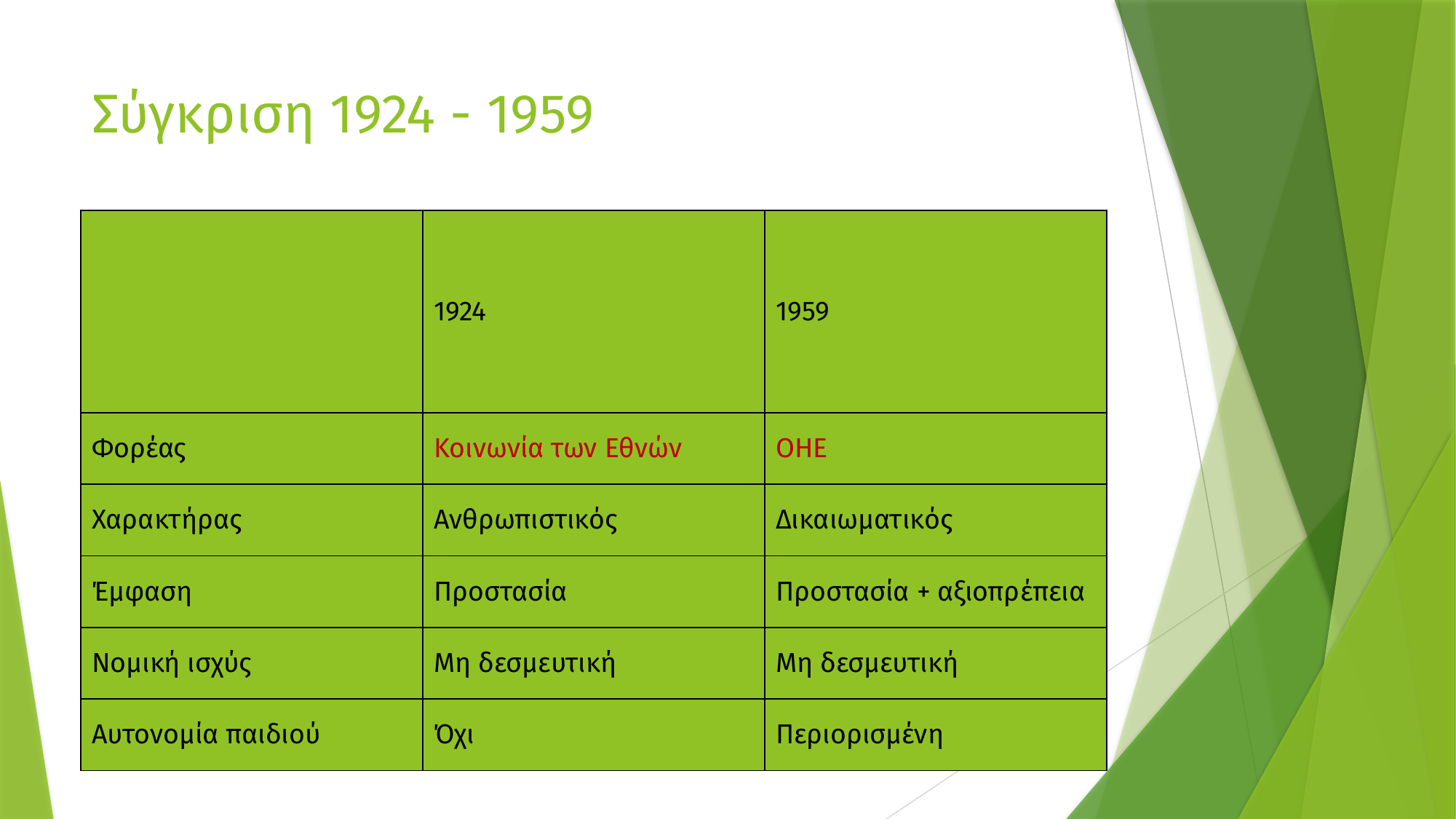

# Σύγκριση 1924 - 1959
|  | 1924 | 1959 |
| --- | --- | --- |
| Φορέας | Κοινωνία των Εθνών | ΟΗΕ |
| Χαρακτήρας | Ανθρωπιστικός | Δικαιωματικός |
| Έμφαση | Προστασία | Προστασία + αξιοπρέπεια |
| Νομική ισχύς | Μη δεσμευτική | Μη δεσμευτική |
| Αυτονομία παιδιού | Όχι | Περιορισμένη |